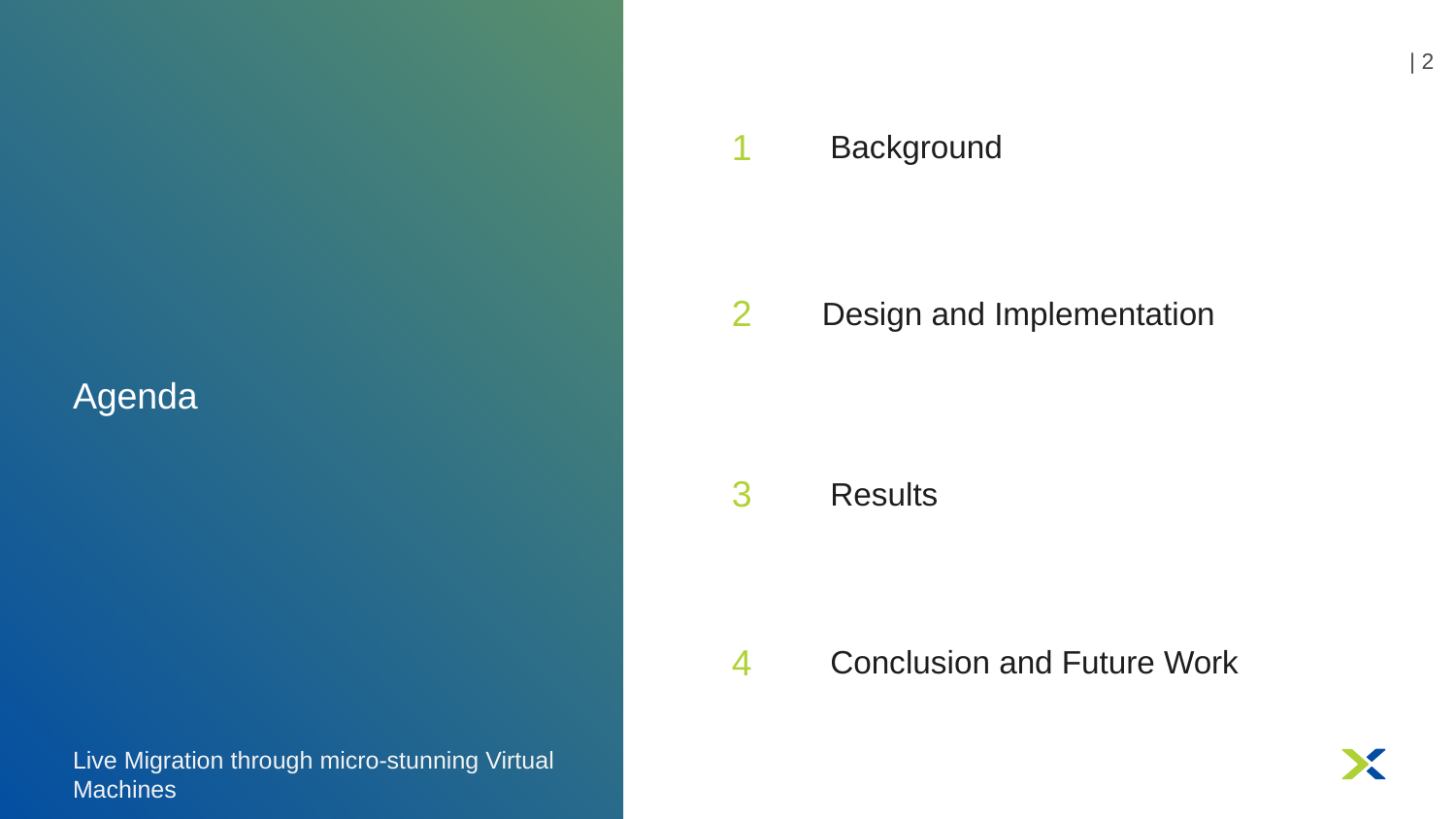

| 2
1
Background
2
Design and Implementation
# Agenda
3
Results
4
Conclusion and Future Work
Live Migration through micro-stunning Virtual Machines